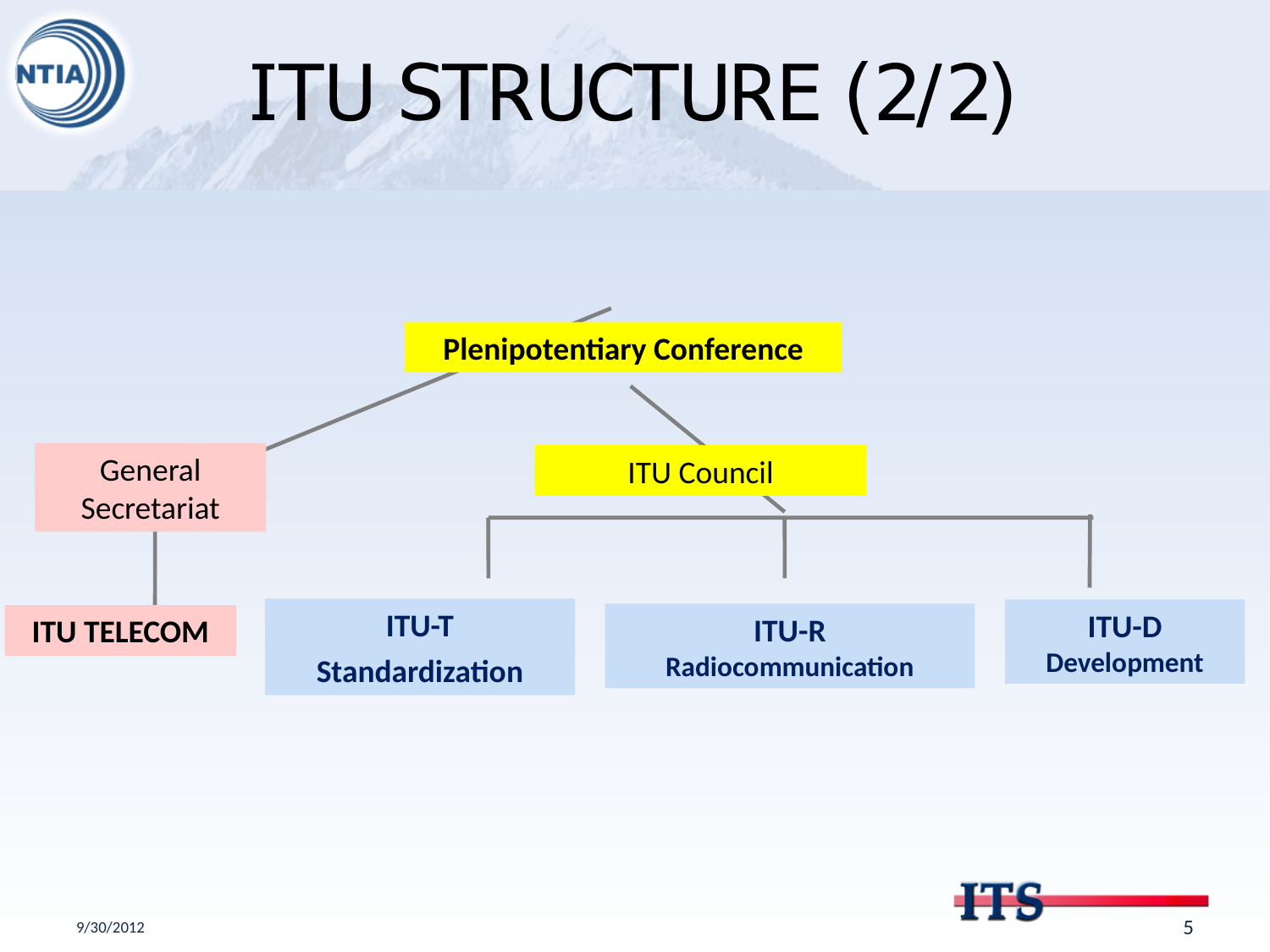

# ITU STRUCTURE (2/2)

Plenipotentiary Conference

General
Secretariat
ITU Council

ITU TELECOM
ITU-T
Standardization
ITU-D
Development
ITU-R
Radiocommunication
9/30/2012
5